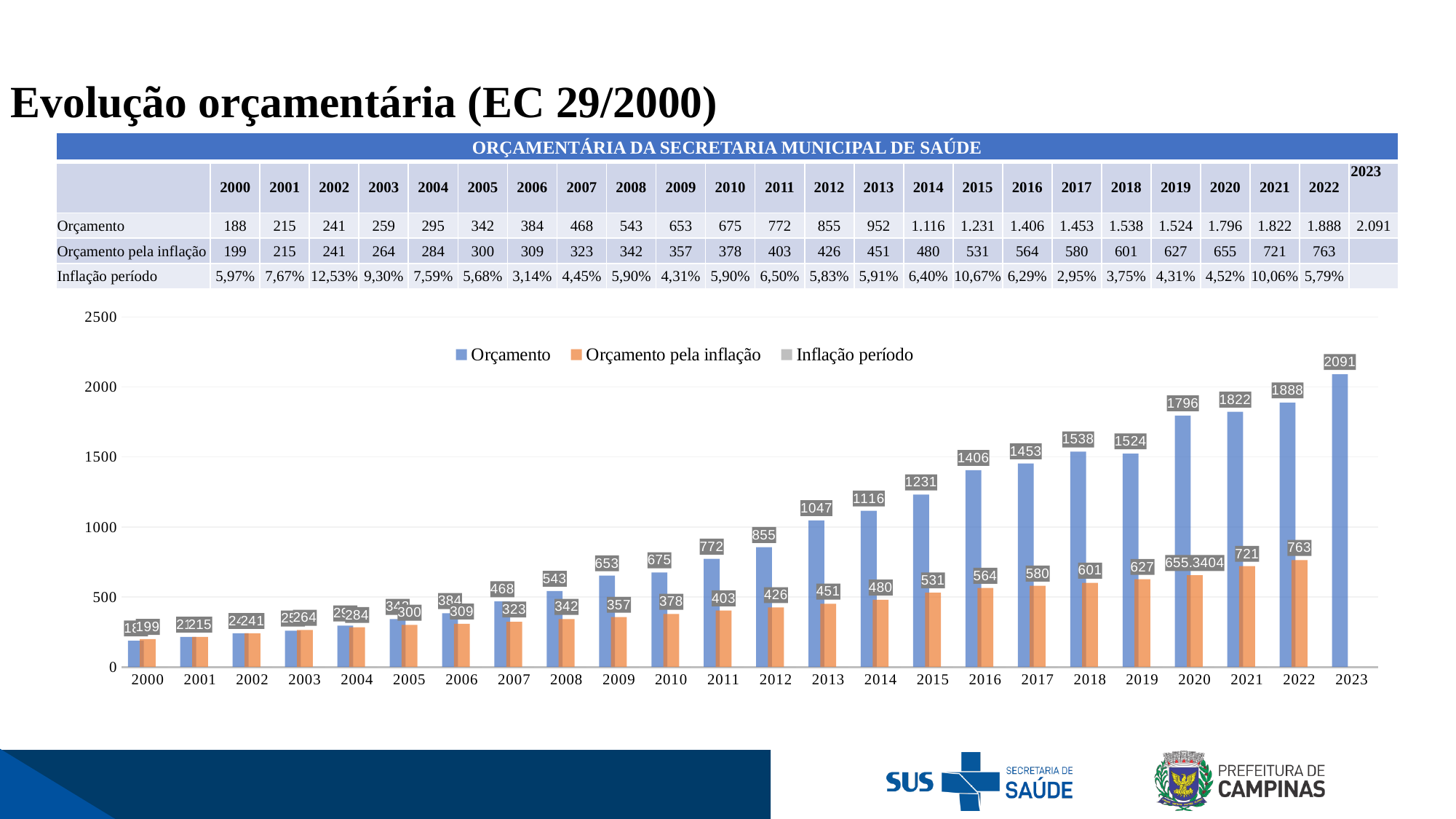

Evolução orçamentária (EC 29/2000)
| ORÇAMENTÁRIA DA SECRETARIA MUNICIPAL DE SAÚDE |  |  |  |  |  |  |  |  |  |  |  |  |  |  |  |  |  |  |  |  |  |  |  |  |
| --- | --- | --- | --- | --- | --- | --- | --- | --- | --- | --- | --- | --- | --- | --- | --- | --- | --- | --- | --- | --- | --- | --- | --- | --- |
|  | 2000 | 2001 | 2002 | 2003 | 2004 | 2005 | 2006 | 2007 | 2008 | 2009 | 2010 | 2011 | 2012 | 2013 | 2014 | 2015 | 2016 | 2017 | 2018 | 2019 | 2020 | 2021 | 2022 | 2023 |
| Orçamento | 188 | 215 | 241 | 259 | 295 | 342 | 384 | 468 | 543 | 653 | 675 | 772 | 855 | 952 | 1.116 | 1.231 | 1.406 | 1.453 | 1.538 | 1.524 | 1.796 | 1.822 | 1.888 | 2.091 |
| Orçamento pela inflação | 199 | 215 | 241 | 264 | 284 | 300 | 309 | 323 | 342 | 357 | 378 | 403 | 426 | 451 | 480 | 531 | 564 | 580 | 601 | 627 | 655 | 721 | 763 |  |
| Inflação período | 5,97% | 7,67% | 12,53% | 9,30% | 7,59% | 5,68% | 3,14% | 4,45% | 5,90% | 4,31% | 5,90% | 6,50% | 5,83% | 5,91% | 6,40% | 10,67% | 6,29% | 2,95% | 3,75% | 4,31% | 4,52% | 10,06% | 5,79% |  |

### Chart

| Category | Orçamento | Orçamento pela inflação | Inflação período |
|---|---|---|---|
| 2000 | 188.0 | 199.0 | 0.0597 |
| 2001 | 215.0 | 215.0 | 0.0767 |
| 2002 | 241.0 | 241.0 | 0.1253 |
| 2003 | 259.0 | 264.0 | 0.093 |
| 2004 | 295.0 | 284.0 | 0.0759 |
| 2005 | 342.0 | 300.0 | 0.0568 |
| 2006 | 384.0 | 309.0 | 0.0314 |
| 2007 | 468.0 | 323.0 | 0.0445 |
| 2008 | 543.0 | 342.0 | 0.059 |
| 2009 | 653.0 | 357.0 | 0.0431 |
| 2010 | 675.0 | 378.0 | 0.059 |
| 2011 | 772.0 | 403.0 | 0.065 |
| 2012 | 855.0 | 426.0 | 0.0583 |
| 2013 | 1047.0 | 451.0 | 0.0591 |
| 2014 | 1116.0 | 480.0 | 0.064 |
| 2015 | 1231.0 | 531.0 | 0.1067 |
| 2016 | 1406.0 | 564.0 | 0.0629 |
| 2017 | 1453.0 | 580.0 | 0.0295 |
| 2018 | 1538.0 | 601.0 | 0.0375 |
| 2019 | 1524.0 | 627.0 | 0.0431 |
| 2020 | 1796.0 | 655.3403999999999 | 0.0452 |
| 2021 | 1822.0 | 721.0 | 0.1006 |
| 2022 | 1888.0 | 763.0 | 0.0579 |
| 2023 | 2091.0 | None | None |